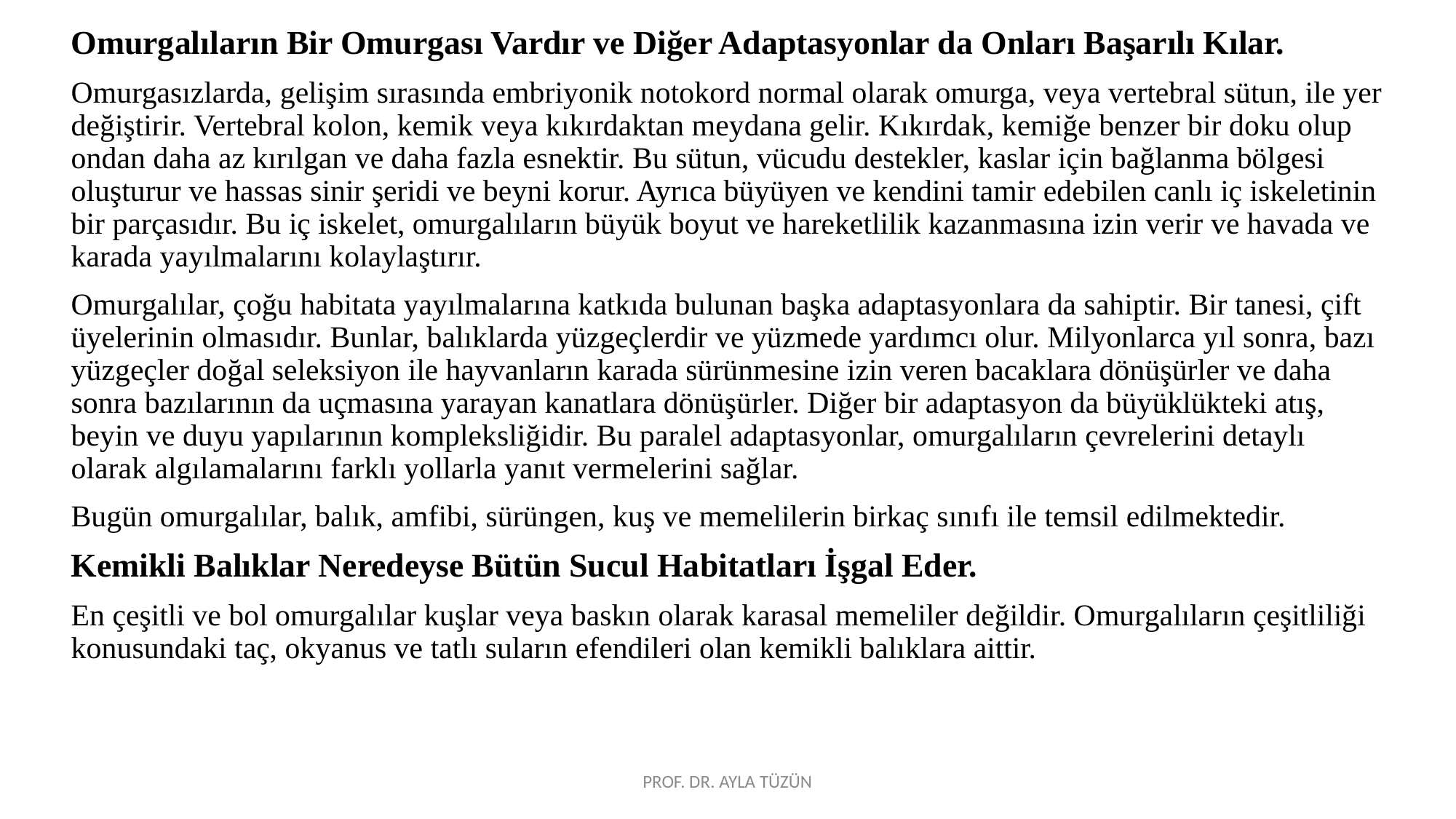

Omurgalıların Bir Omurgası Vardır ve Diğer Adaptasyonlar da Onları Başarılı Kılar.
Omurgasızlarda, gelişim sırasında embriyonik notokord normal olarak omurga, veya vertebral sütun, ile yer değiştirir. Vertebral kolon, kemik veya kıkırdaktan meydana gelir. Kıkırdak, kemiğe benzer bir doku olup ondan daha az kırılgan ve daha fazla esnektir. Bu sütun, vücudu destekler, kaslar için bağlanma bölgesi oluşturur ve hassas sinir şeridi ve beyni korur. Ayrıca büyüyen ve kendini tamir edebilen canlı iç iskeletinin bir parçasıdır. Bu iç iskelet, omurgalıların büyük boyut ve hareketlilik kazanmasına izin verir ve havada ve karada yayılmalarını kolaylaştırır.
Omurgalılar, çoğu habitata yayılmalarına katkıda bulunan başka adaptasyonlara da sahiptir. Bir tanesi, çift üyelerinin olmasıdır. Bunlar, balıklarda yüzgeçlerdir ve yüzmede yardımcı olur. Milyonlarca yıl sonra, bazı yüzgeçler doğal seleksiyon ile hayvanların karada sürünmesine izin veren bacaklara dönüşürler ve daha sonra bazılarının da uçmasına yarayan kanatlara dönüşürler. Diğer bir adaptasyon da büyüklükteki atış, beyin ve duyu yapılarının kompleksliğidir. Bu paralel adaptasyonlar, omurgalıların çevrelerini detaylı olarak algılamalarını farklı yollarla yanıt vermelerini sağlar.
Bugün omurgalılar, balık, amfibi, sürüngen, kuş ve memelilerin birkaç sınıfı ile temsil edilmektedir.
Kemikli Balıklar Neredeyse Bütün Sucul Habitatları İşgal Eder.
En çeşitli ve bol omurgalılar kuşlar veya baskın olarak karasal memeliler değildir. Omurgalıların çeşitliliği konusundaki taç, okyanus ve tatlı suların efendileri olan kemikli balıklara aittir.

PROF. DR. AYLA TÜZÜN